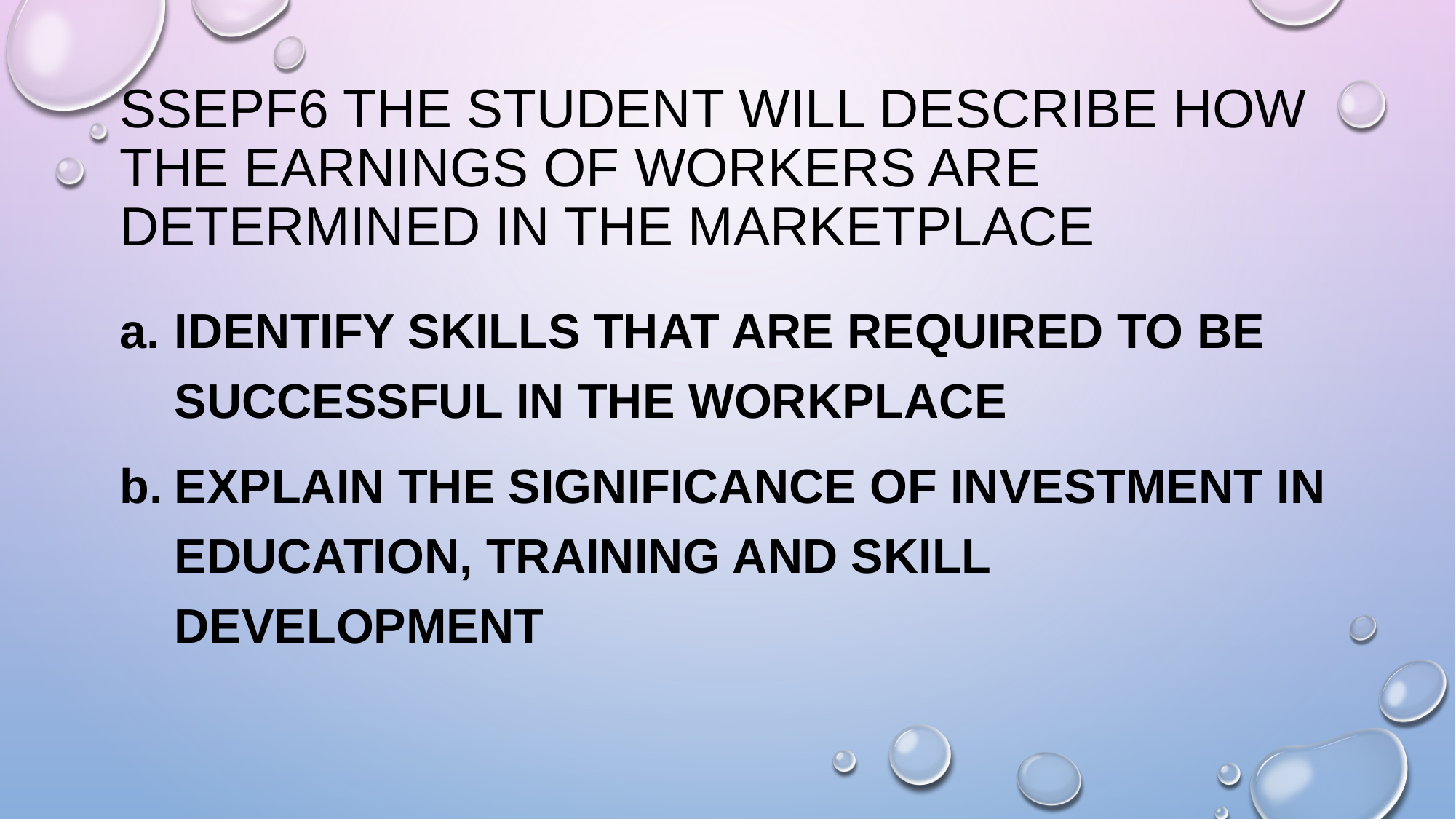

# SSEPF6 The student will describe how the earnings of workers are determined in the marketplace
Identify skills that are required to be successful in the workplace
Explain the significance of investment in education, training and skill development